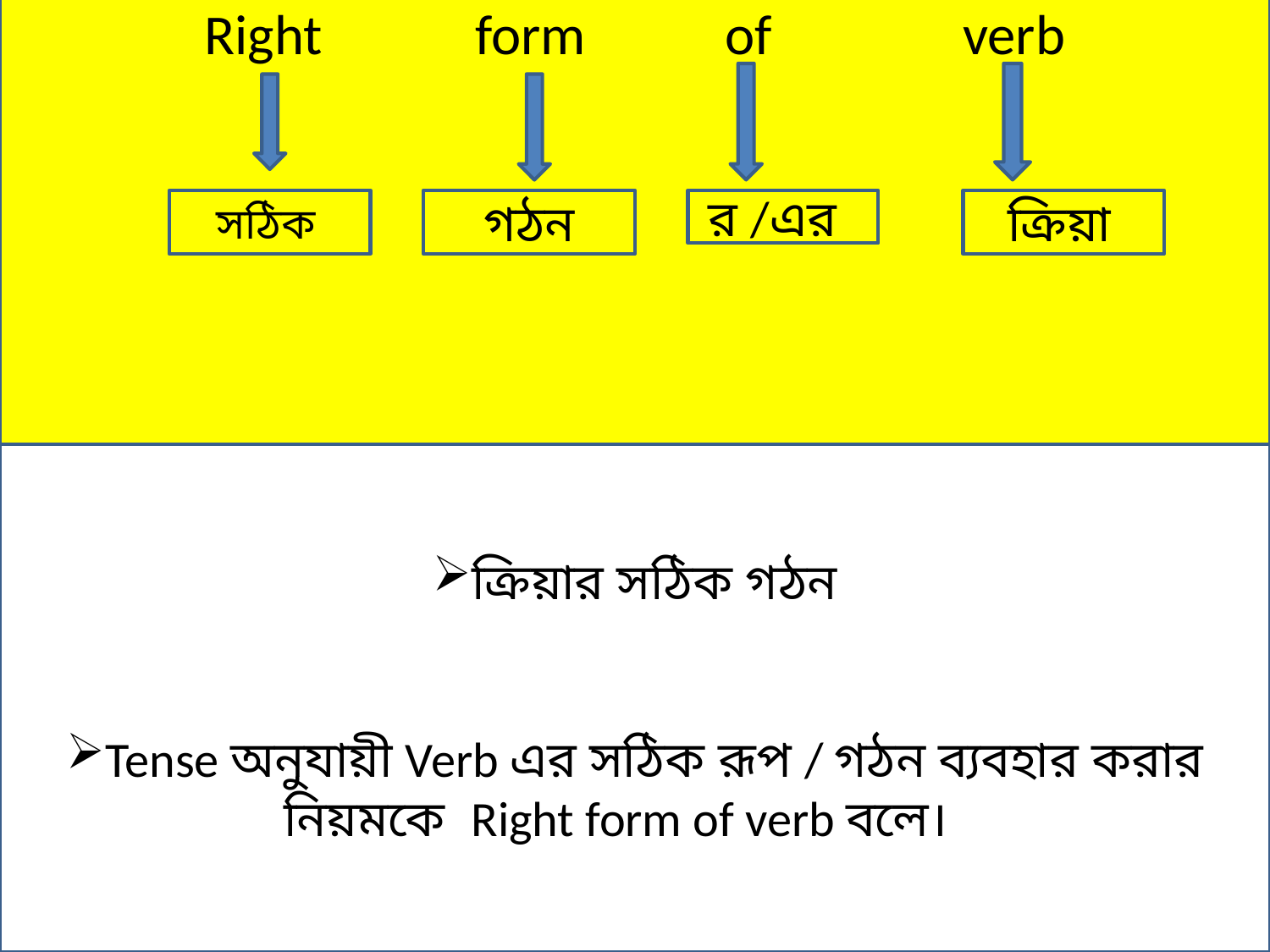

Right            form           of               verb

সঠিক
গঠন
র /এর
ক্রিয়া
ক্রিয়ার সঠিক গঠন

Tense অনুযায়ী Verb এর সঠিক রূপ / গঠন ব্যবহার করার নিয়মকে  Right form of verb বলে।